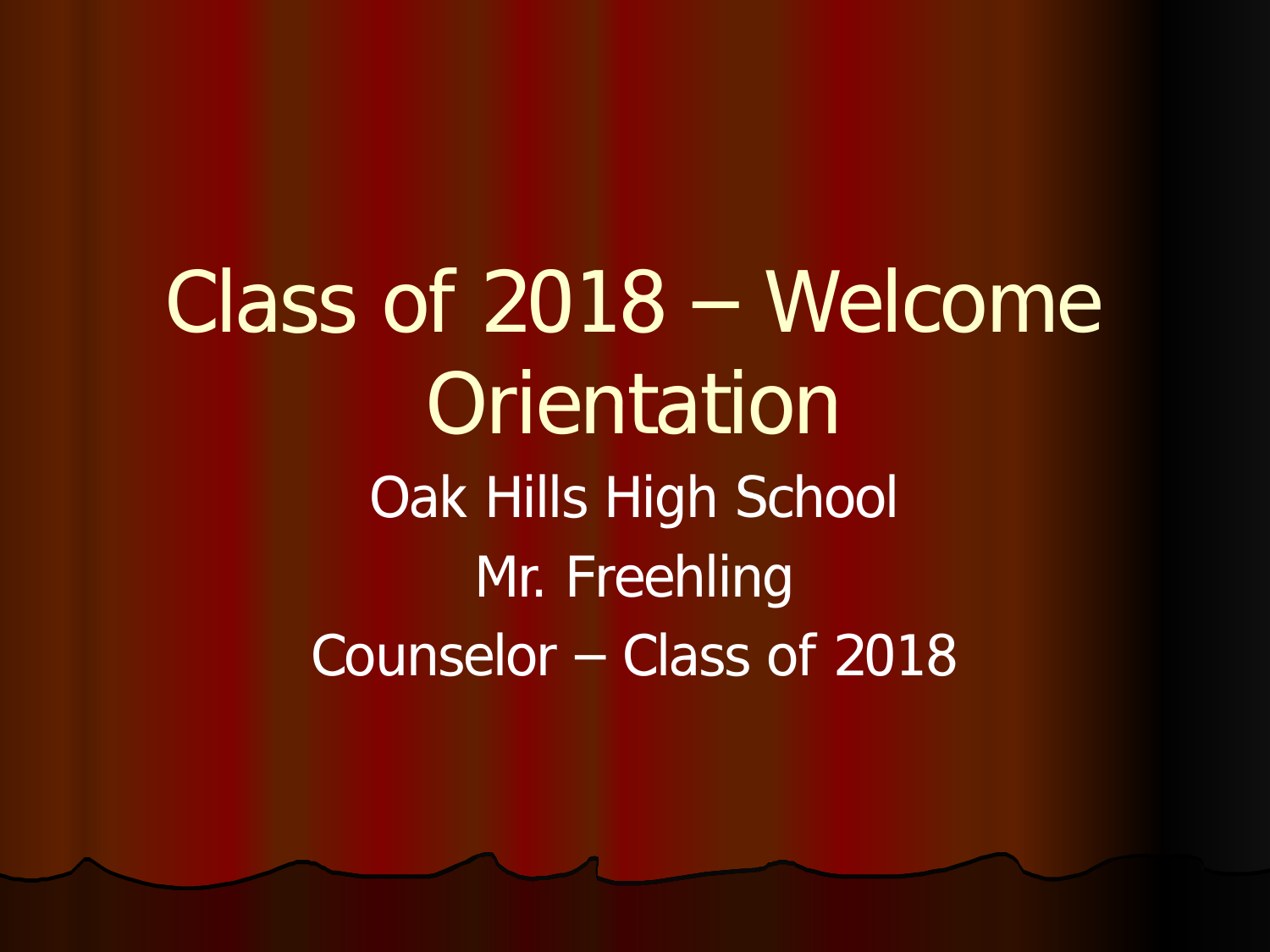

# Class of 2018 – Welcome Orientation
Oak Hills High School
Mr. Freehling
Counselor – Class of 2018